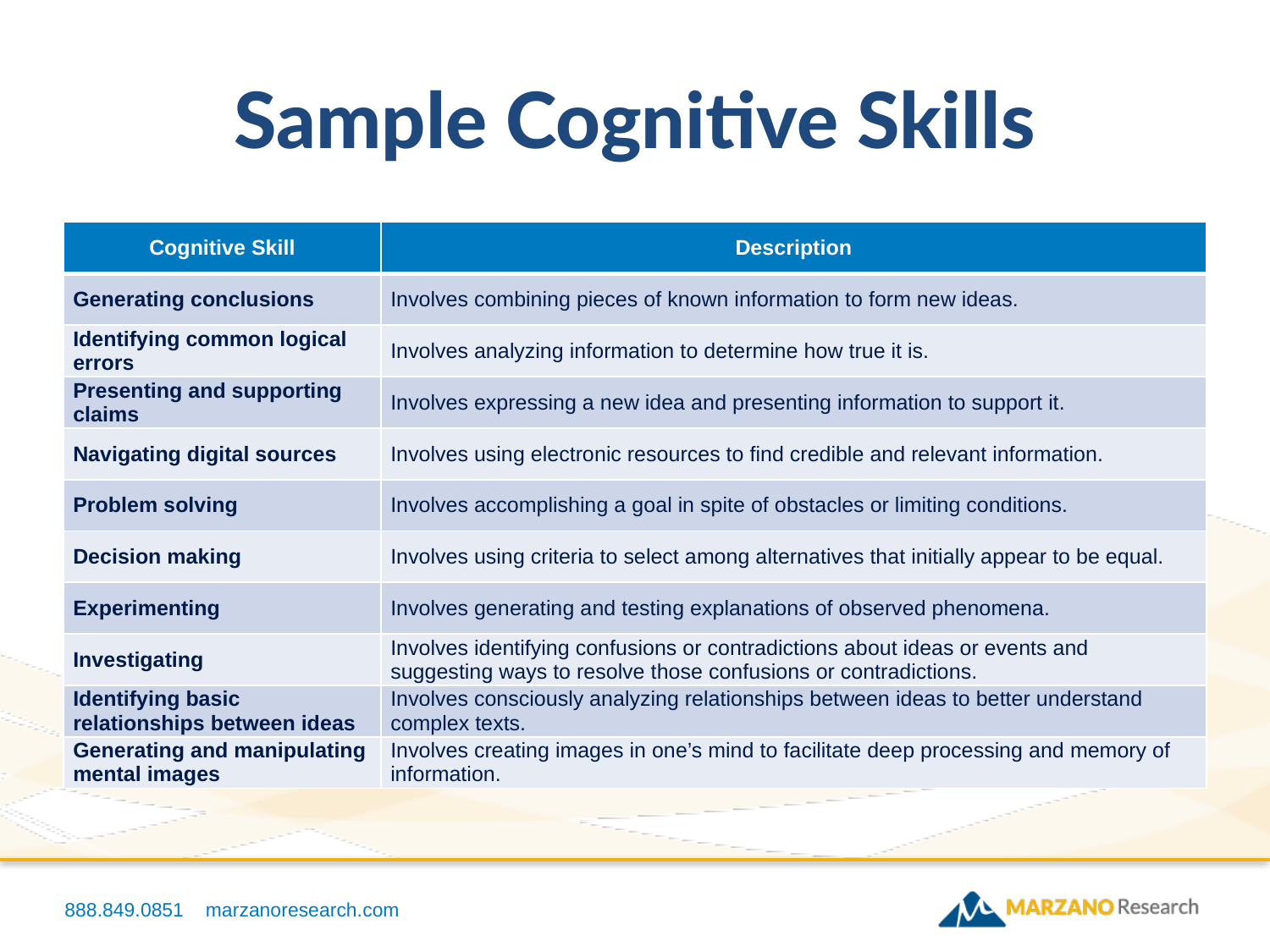

# Sample Cognitive Skills
| Cognitive Skill | Description |
| --- | --- |
| Generating conclusions | Involves combining pieces of known information to form new ideas. |
| Identifying common logical errors | Involves analyzing information to determine how true it is. |
| Presenting and supporting claims | Involves expressing a new idea and presenting information to support it. |
| Navigating digital sources | Involves using electronic resources to find credible and relevant information. |
| Problem solving | Involves accomplishing a goal in spite of obstacles or limiting conditions. |
| Decision making | Involves using criteria to select among alternatives that initially appear to be equal. |
| Experimenting | Involves generating and testing explanations of observed phenomena. |
| Investigating | Involves identifying confusions or contradictions about ideas or events and suggesting ways to resolve those confusions or contradictions. |
| Identifying basic relationships between ideas | Involves consciously analyzing relationships between ideas to better understand complex texts. |
| Generating and manipulating mental images | Involves creating images in one’s mind to facilitate deep processing and memory of information. |